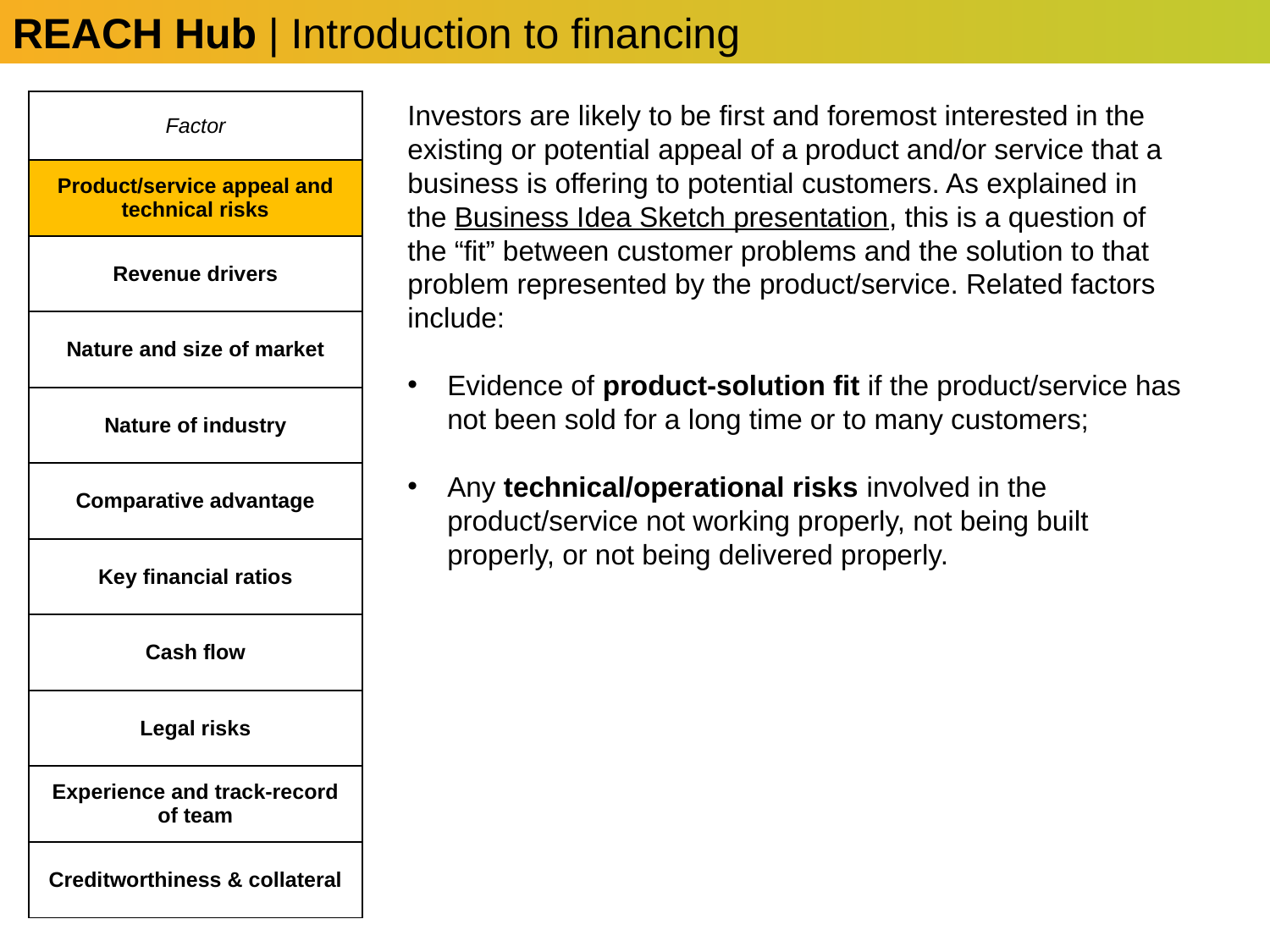

REACH Hub | Introduction to financing
| Factor |
| --- |
| Product/service appeal and technical risks |
| Revenue drivers |
| Nature and size of market |
| Nature of industry |
| Comparative advantage |
| Key financial ratios |
| Cash flow |
| Legal risks |
| Experience and track-record of team |
| Creditworthiness & collateral |
Investors are likely to be first and foremost interested in the existing or potential appeal of a product and/or service that a business is offering to potential customers. As explained in the Business Idea Sketch presentation, this is a question of the “fit” between customer problems and the solution to that problem represented by the product/service. Related factors include:

Evidence of product-solution fit if the product/service has not been sold for a long time or to many customers;

Any technical/operational risks involved in the product/service not working properly, not being built properly, or not being delivered properly.